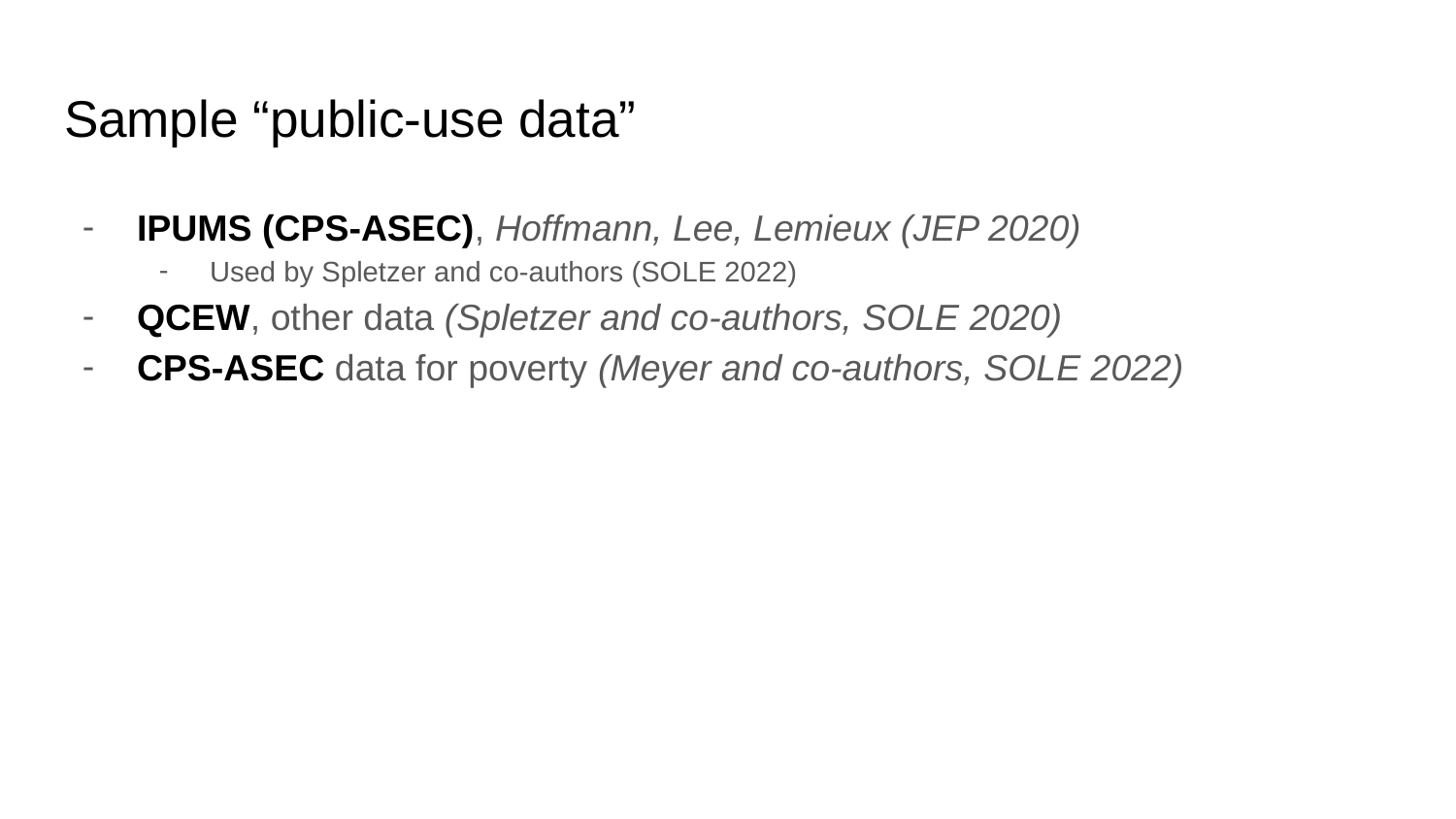

# Sample “public-use data”
IPUMS (CPS-ASEC), Hoffmann, Lee, Lemieux (JEP 2020)
Used by Spletzer and co-authors (SOLE 2022)
QCEW, other data (Spletzer and co-authors, SOLE 2020)
CPS-ASEC data for poverty (Meyer and co-authors, SOLE 2022)